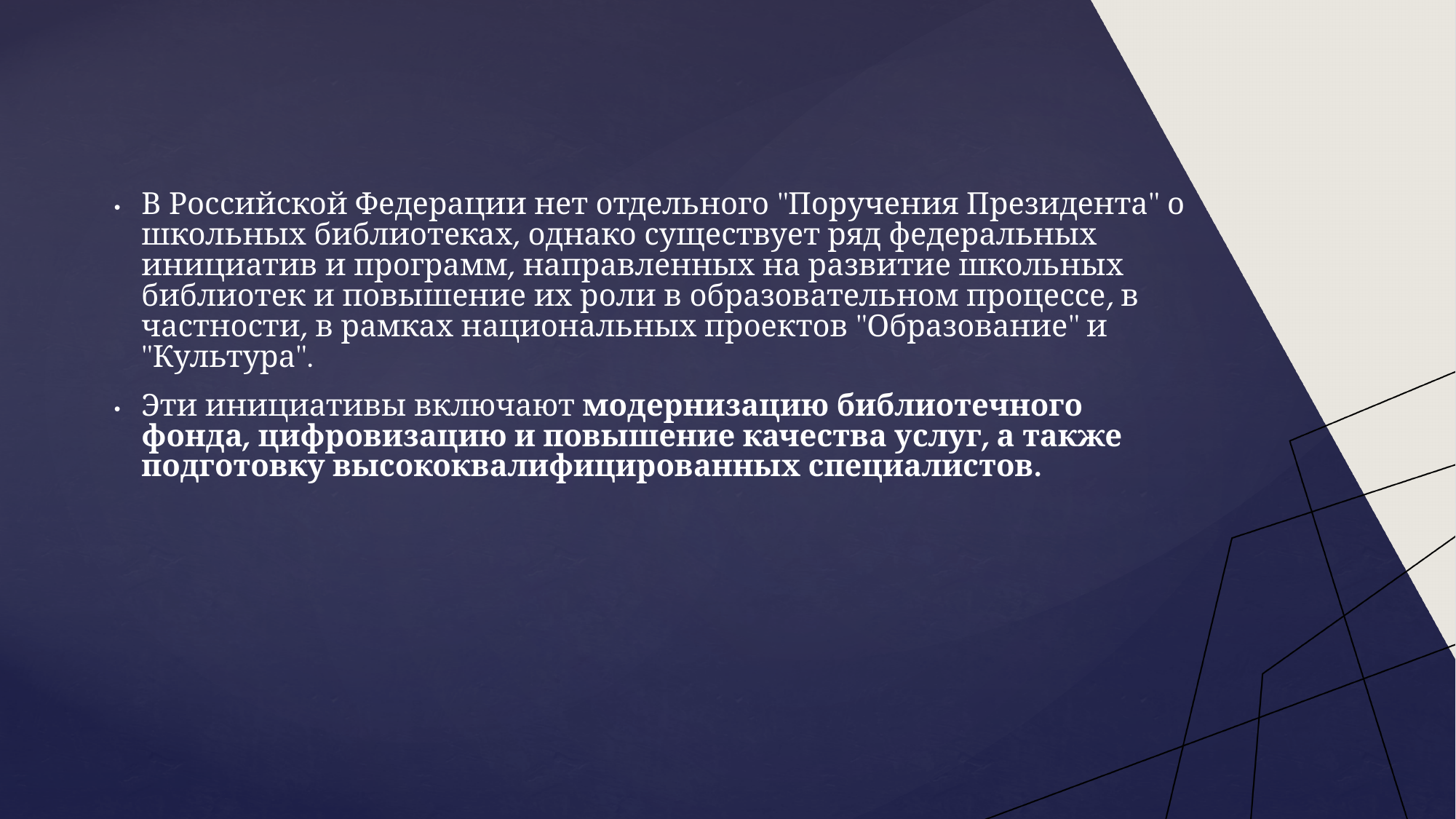

В Российской Федерации нет отдельного "Поручения Президента" о школьных библиотеках, однако существует ряд федеральных инициатив и программ, направленных на развитие школьных библиотек и повышение их роли в образовательном процессе, в частности, в рамках национальных проектов "Образование" и "Культура".
Эти инициативы включают модернизацию библиотечного фонда, цифровизацию и повышение качества услуг, а также подготовку высококвалифицированных специалистов.